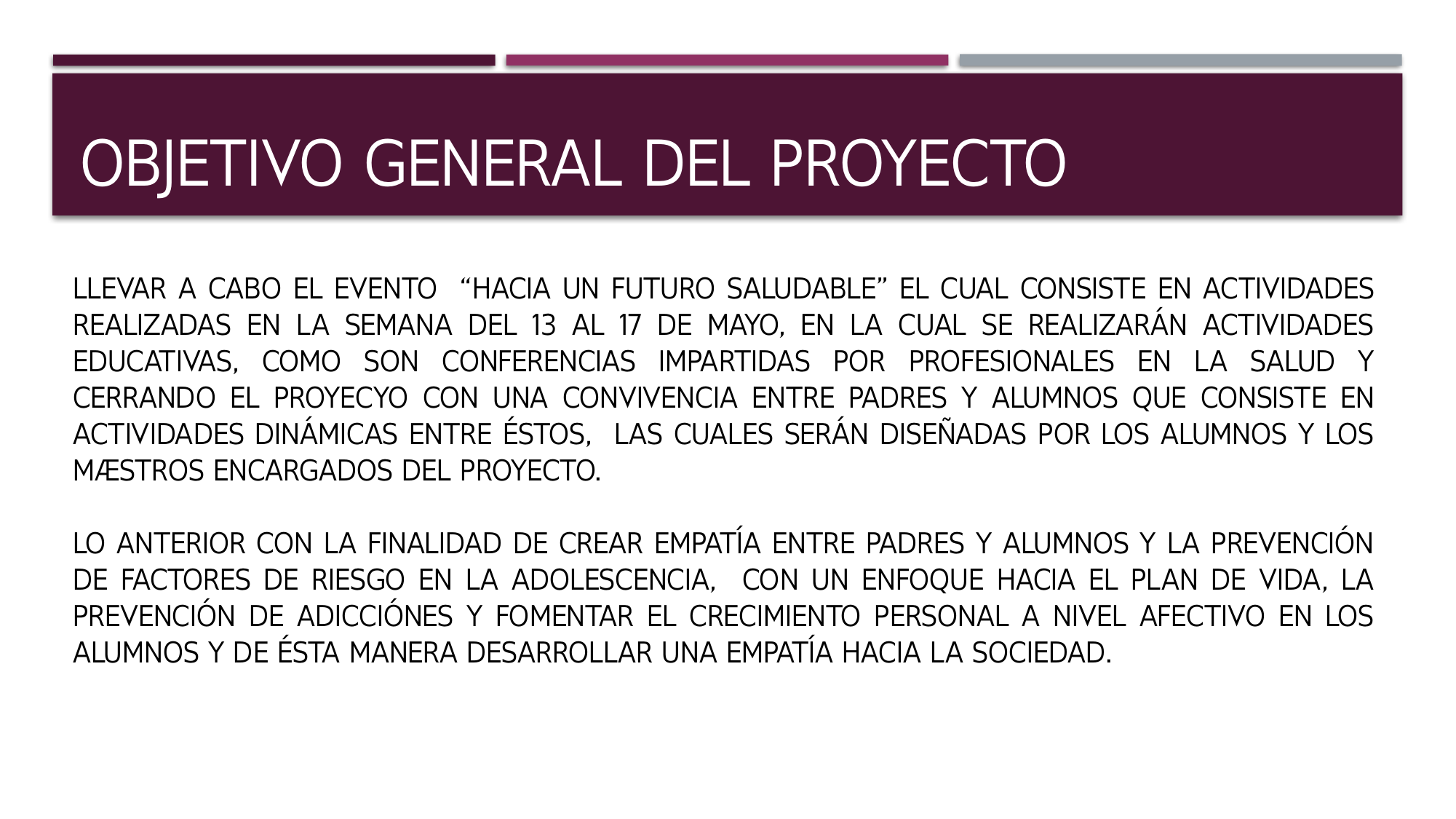

# OBJETIVO GENERAL DEL PROYECTO
LLEVAR A CABO EL EVENTO  “HACIA UN FUTURO SALUDABLE” EL CUAL CONSISTE EN ACTIVIDADES REALIZADAS EN LA SEMANA DEL 13 AL 17 DE MAYO, EN LA CUAL SE REALIZARÁN ACTIVIDADES EDUCATIVAS, COMO SON CONFERENCIAS IMPARTIDAS POR PROFESIONALES EN LA SALUD Y CERRANDO EL PROYECYO CON UNA CONVIVENCIA ENTRE PADRES Y ALUMNOS QUE CONSISTE EN ACTIVIDADES DINÁMICAS ENTRE ÉSTOS,  LAS CUALES SERÁN DISEÑADAS POR LOS ALUMNOS Y LOS MAESTROS ENCARGADOS DEL PROYECTO.

LO ANTERIOR CON LA FINALIDAD DE CREAR EMPATÍA ENTRE PADRES Y ALUMNOS Y LA PREVENCIÓN DE FACTORES DE RIESGO EN LA ADOLESCENCIA,  CON UN ENFOQUE HACIA EL PLAN DE VIDA, LA PREVENCIÓN DE ADICCIÓNES Y FOMENTAR EL CRECIMIENTO PERSONAL A NIVEL AFECTIVO EN LOS ALUMNOS Y DE ÉSTA MANERA DESARROLLAR UNA EMPATÍA HACIA LA SOCIEDAD.